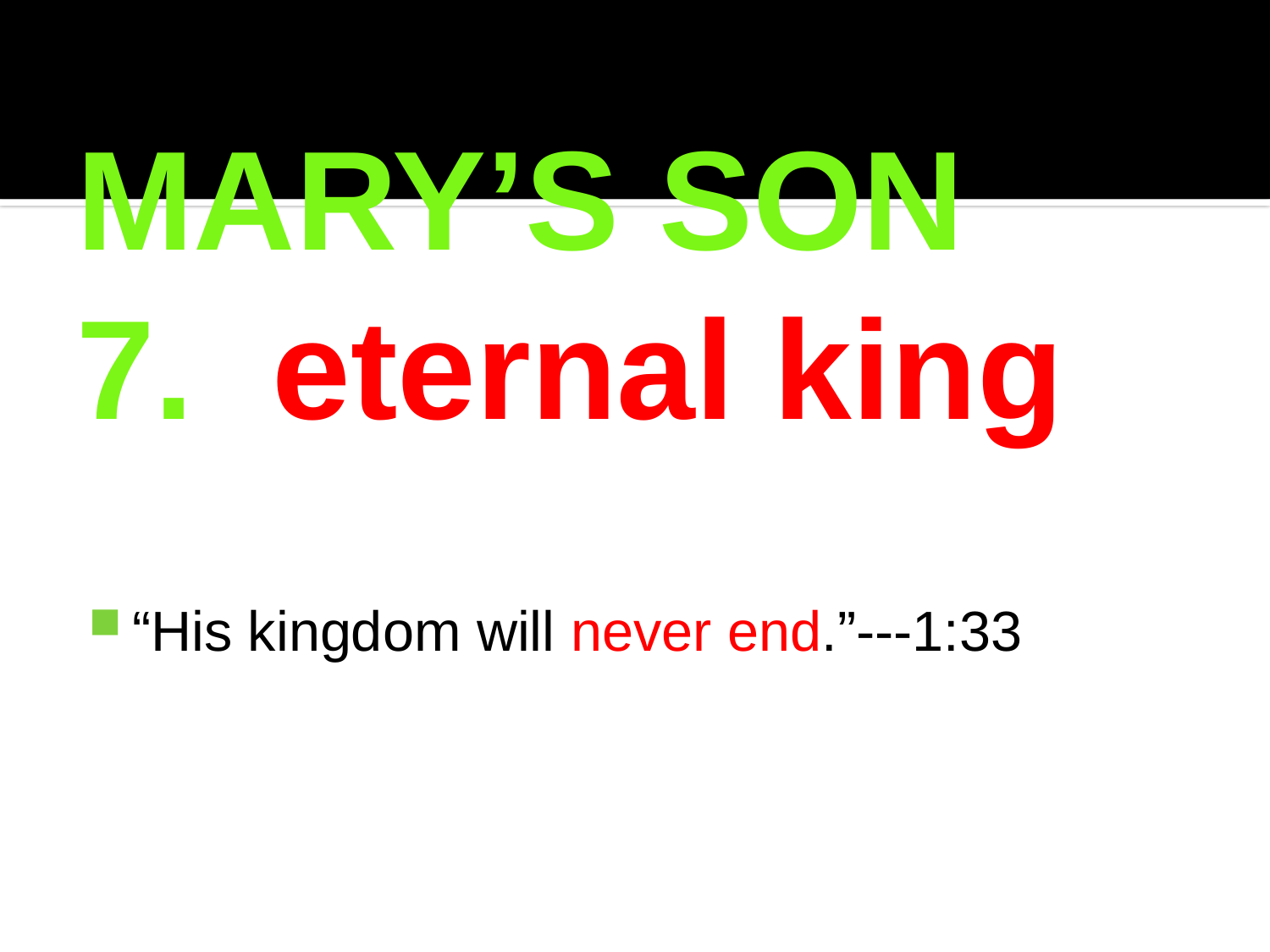

# MARY’S SON 7.  eternal king
“His kingdom will never end.”---1:33